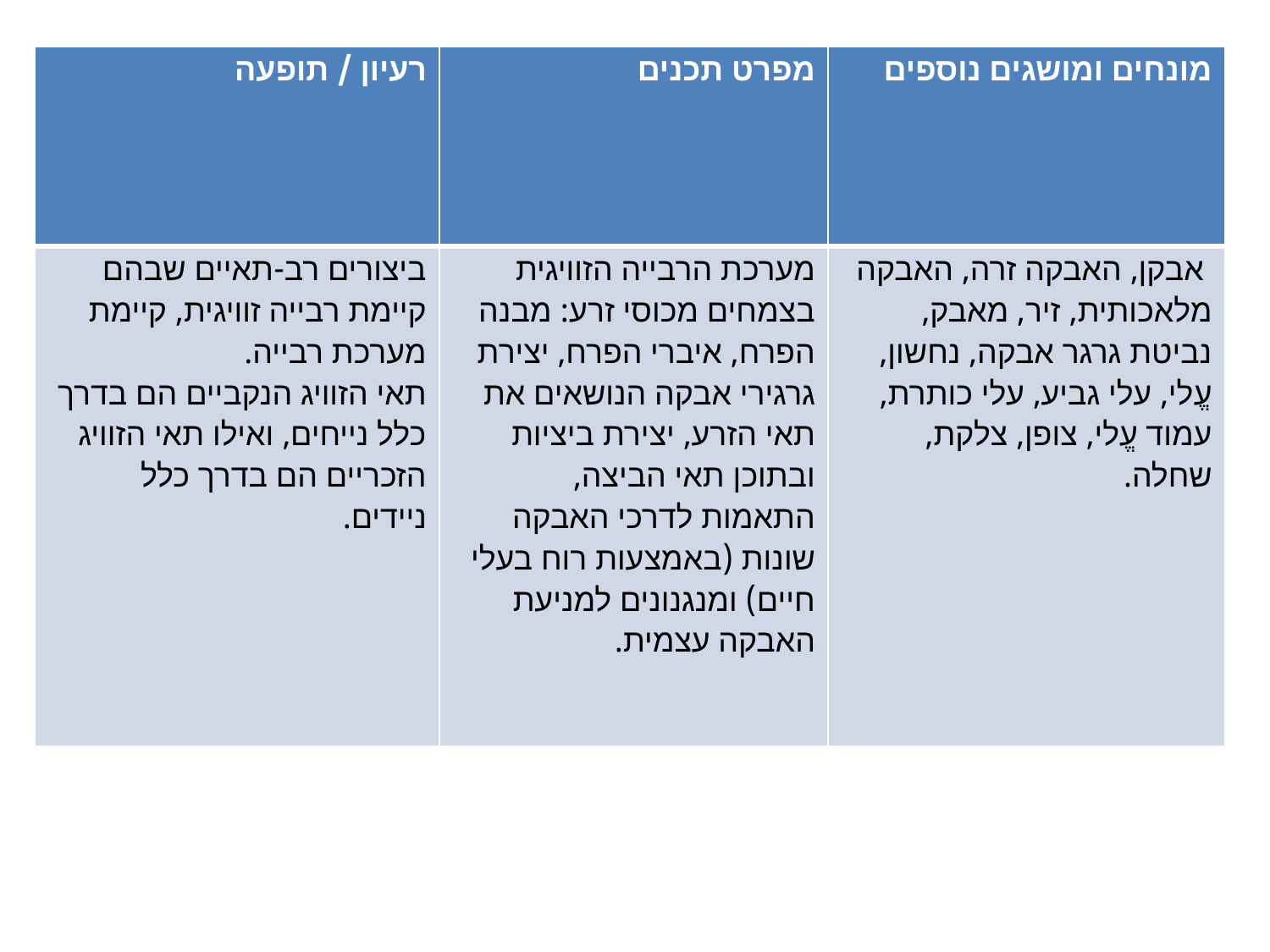

| רעיון / תופעה | מפרט תכנים | מונחים ומושגים נוספים |
| --- | --- | --- |
| ביצורים רב-תאיים שבהם קיימת רבייה זוויגית, קיימת מערכת רבייה. תאי הזוויג הנקביים הם בדרך כלל נייחים, ואילו תאי הזוויג הזכריים הם בדרך כלל ניידים. | מערכת הרבייה הזוויגית בצמחים מכוסי זרע: מבנה הפרח, איברי הפרח, יצירת גרגירי אבקה הנושאים את תאי הזרע, יצירת ביציות ובתוכן תאי הביצה, התאמות לדרכי האבקה שונות (באמצעות רוח בעלי חיים) ומנגנונים למניעת האבקה עצמית. | אבקן, האבקה זרה, האבקה מלאכותית, זיר, מאבק, נביטת גרגר אבקה, נחשון, עֱלי, עלי גביע, עלי כותרת, עמוד עֱלי, צופן, צלקת, שחלה. |